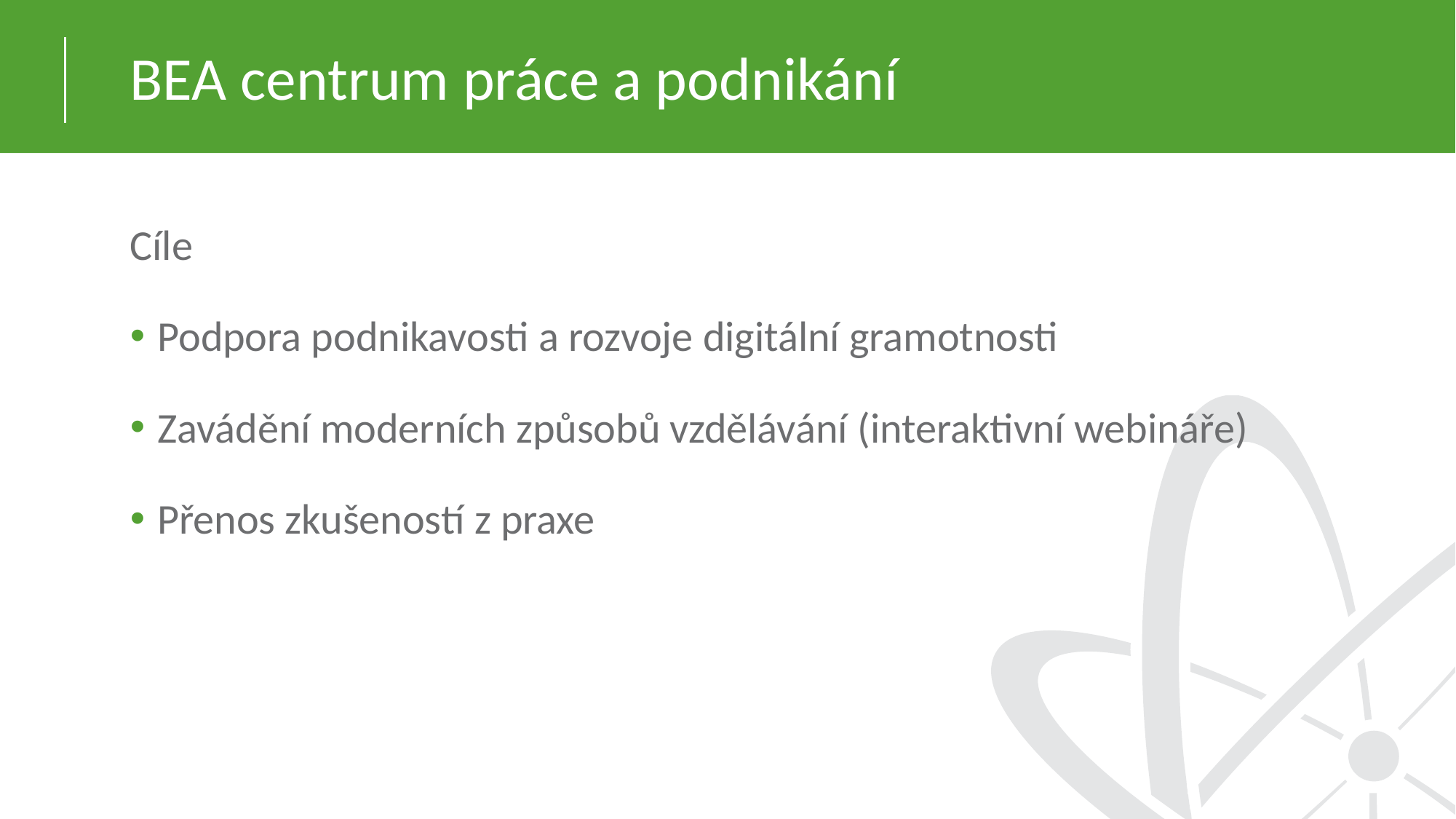

# BEA centrum práce a podnikání
Cíle
Podpora podnikavosti a rozvoje digitální gramotnosti
Zavádění moderních způsobů vzdělávání (interaktivní webináře)
Přenos zkušeností z praxe